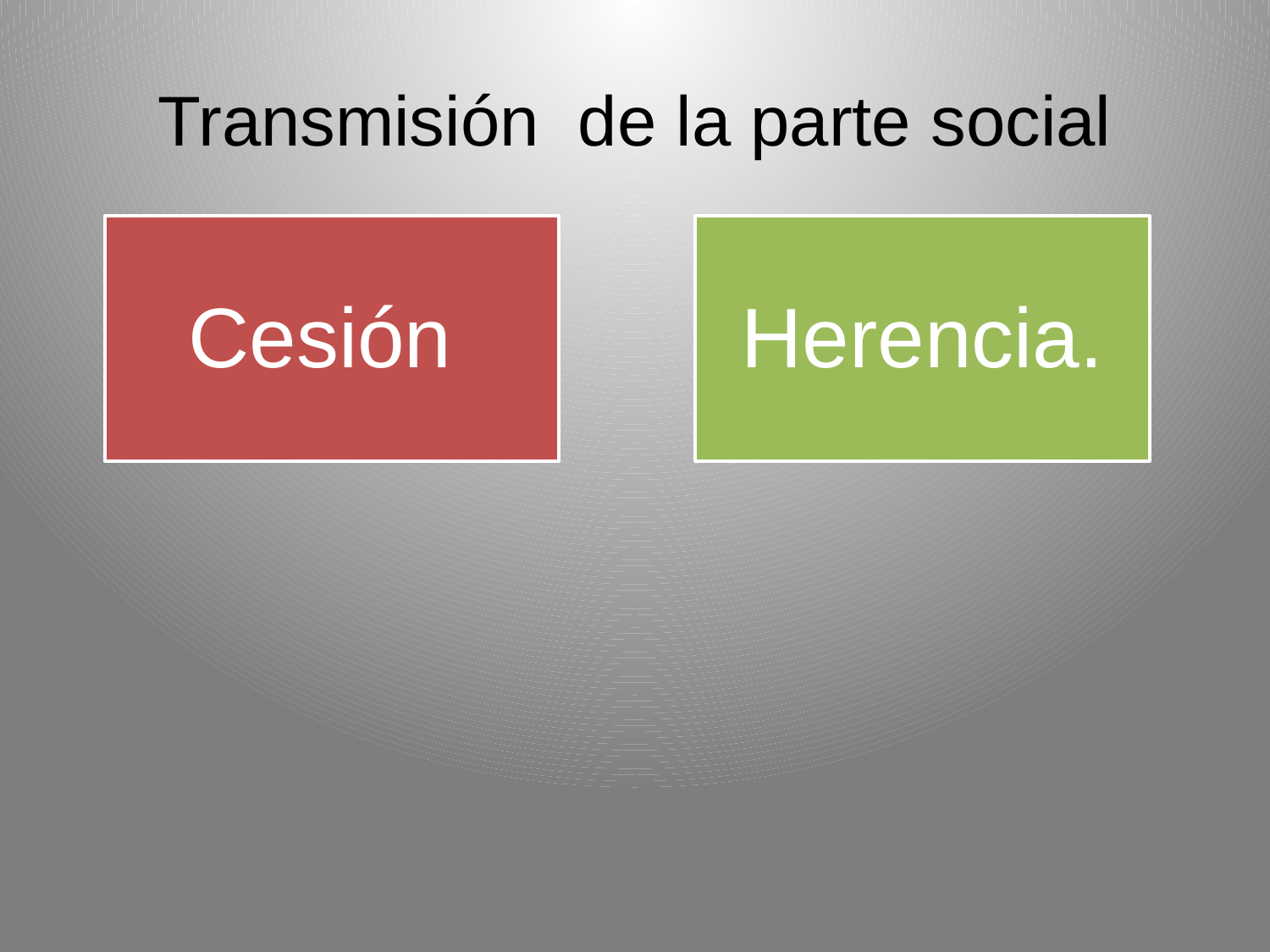

# Transmisión  de la parte social
Cesión
Herencia.